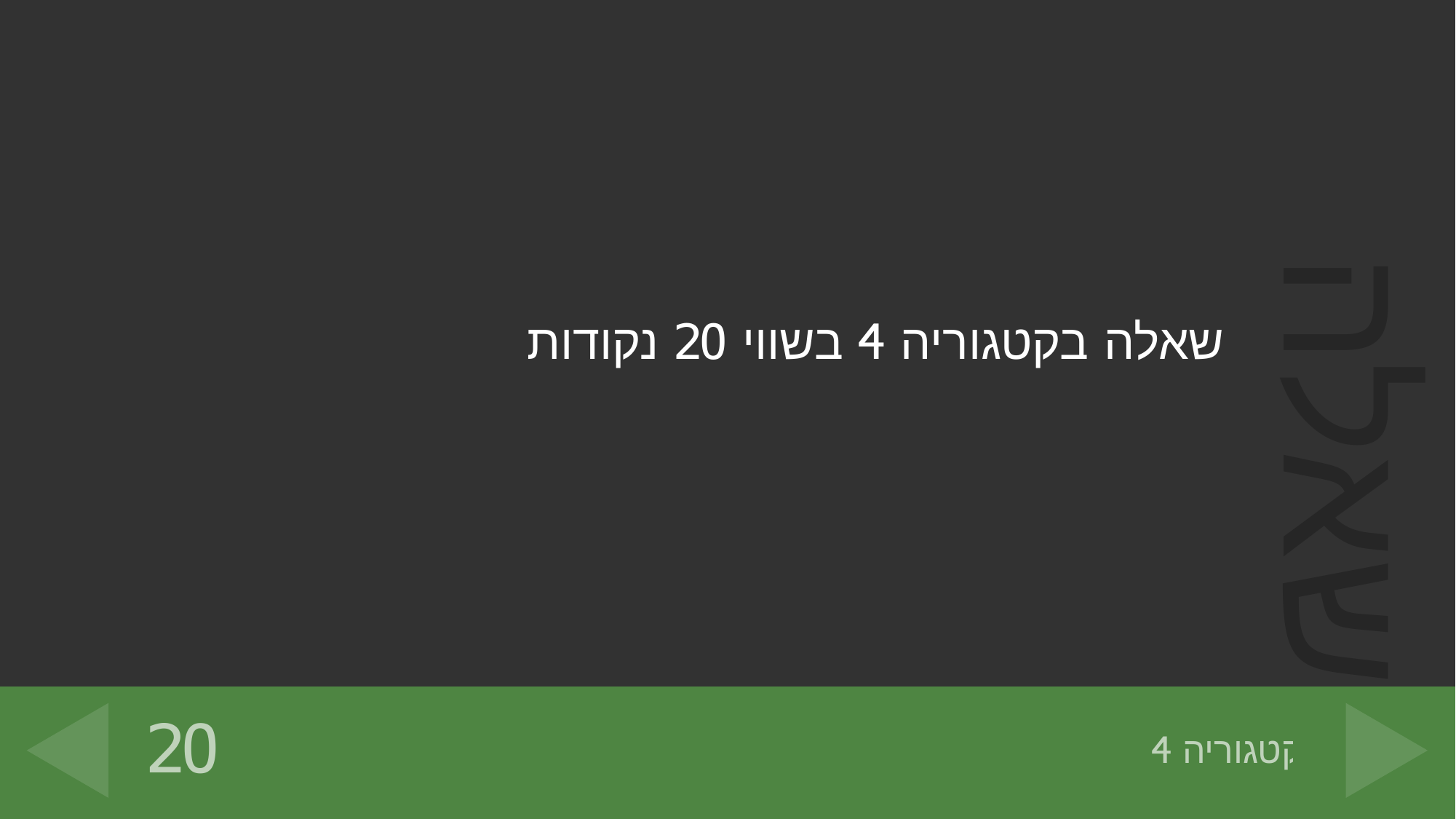

שאלה בקטגוריה 4 בשווי 20 נקודות
20
# קטגוריה 4